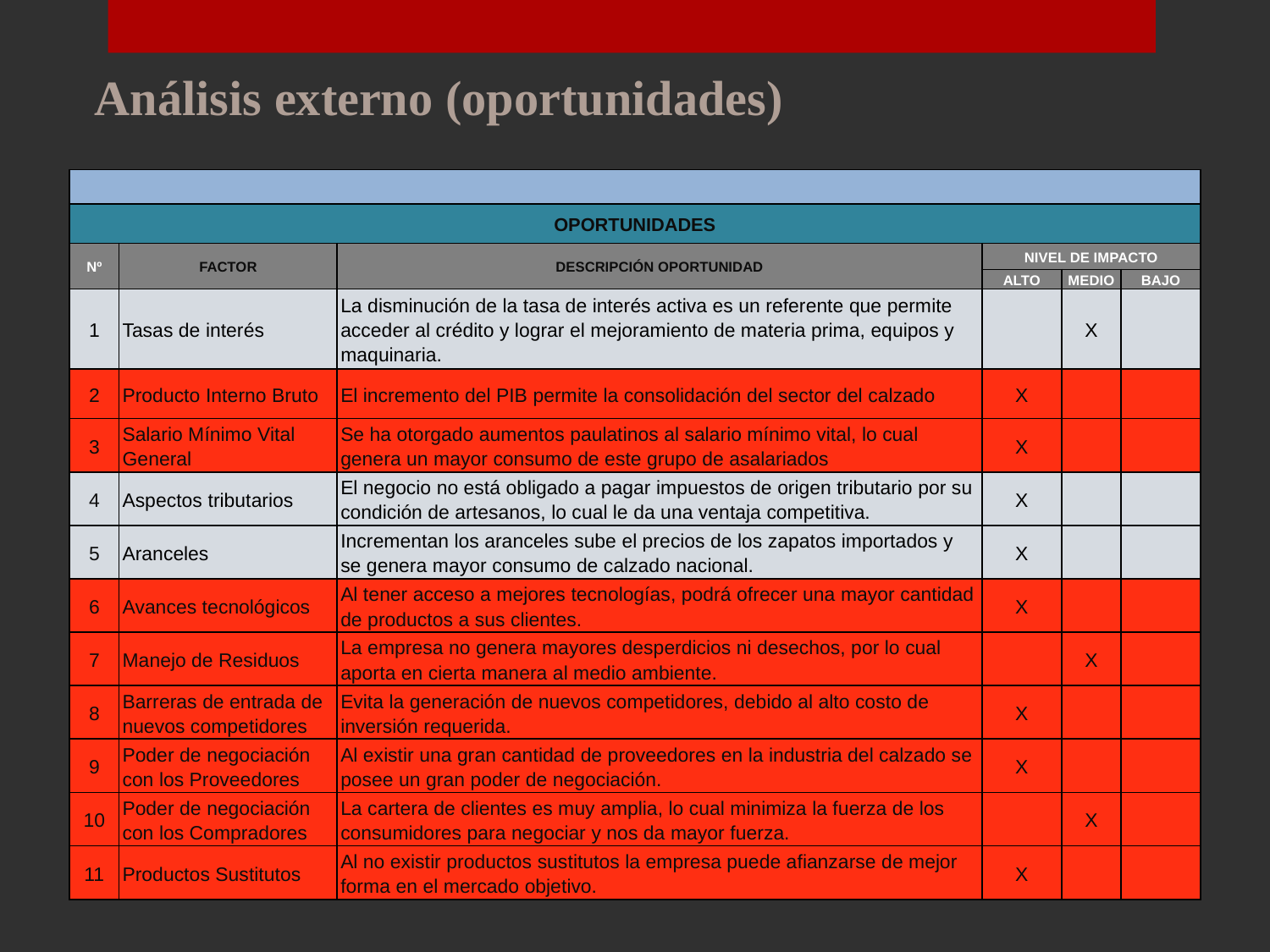

Análisis externo (oportunidades)
|  |  |  |  |  |  |
| --- | --- | --- | --- | --- | --- |
| OPORTUNIDADES |  |  |  |  |  |
| Nº | FACTOR | DESCRIPCIÓN OPORTUNIDAD | NIVEL DE IMPACTO |  |  |
|  |  |  | ALTO | MEDIO | BAJO |
| 1 | Tasas de interés | La disminución de la tasa de interés activa es un referente que permite acceder al crédito y lograr el mejoramiento de materia prima, equipos y maquinaria. |  | X |  |
| 2 | Producto Interno Bruto | El incremento del PIB permite la consolidación del sector del calzado | X |  |  |
| 3 | Salario Mínimo Vital General | Se ha otorgado aumentos paulatinos al salario mínimo vital, lo cual genera un mayor consumo de este grupo de asalariados | X |  |  |
| 4 | Aspectos tributarios | El negocio no está obligado a pagar impuestos de origen tributario por su condición de artesanos, lo cual le da una ventaja competitiva. | X |  |  |
| 5 | Aranceles | Incrementan los aranceles sube el precios de los zapatos importados y se genera mayor consumo de calzado nacional. | X |  |  |
| 6 | Avances tecnológicos | Al tener acceso a mejores tecnologías, podrá ofrecer una mayor cantidad de productos a sus clientes. | X |  |  |
| 7 | Manejo de Residuos | La empresa no genera mayores desperdicios ni desechos, por lo cual aporta en cierta manera al medio ambiente. |  | X |  |
| 8 | Barreras de entrada de nuevos competidores | Evita la generación de nuevos competidores, debido al alto costo de inversión requerida. | X |  |  |
| 9 | Poder de negociación con los Proveedores | Al existir una gran cantidad de proveedores en la industria del calzado se posee un gran poder de negociación. | X |  |  |
| 10 | Poder de negociación con los Compradores | La cartera de clientes es muy amplia, lo cual minimiza la fuerza de los consumidores para negociar y nos da mayor fuerza. |  | X |  |
| 11 | Productos Sustitutos | Al no existir productos sustitutos la empresa puede afianzarse de mejor forma en el mercado objetivo. | X |  |  |